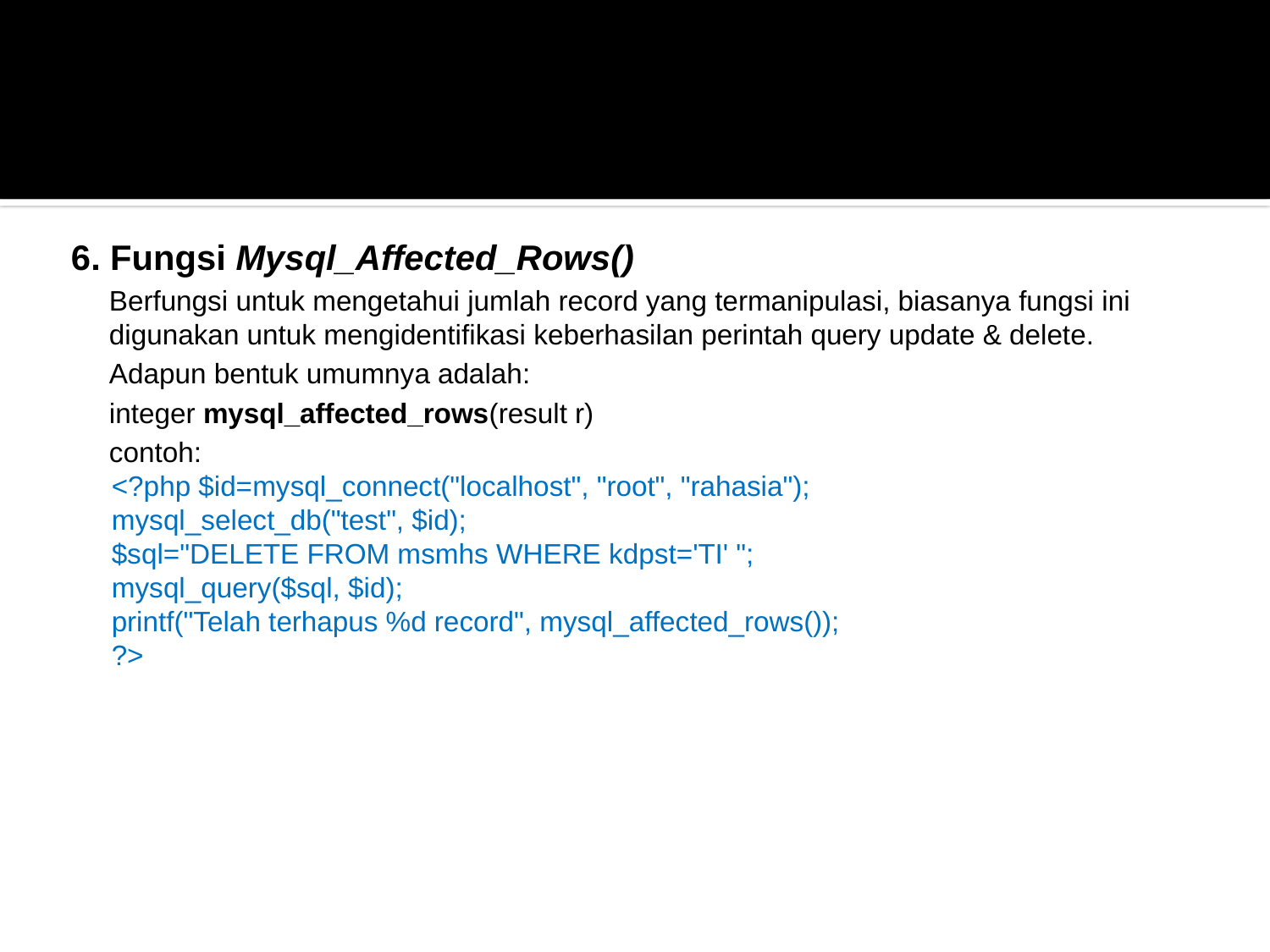

#
6. Fungsi Mysql_Affected_Rows()
Berfungsi untuk mengetahui jumlah record yang termanipulasi, biasanya fungsi ini digunakan untuk mengidentifikasi keberhasilan perintah query update & delete.
Adapun bentuk umumnya adalah:
integer mysql_affected_rows(result r)
contoh:
<?php $id=mysql_connect("localhost", "root", "rahasia");
mysql_select_db("test", $id);
$sql="DELETE FROM msmhs WHERE kdpst='TI' ";
mysql_query($sql, $id);
printf("Telah terhapus %d record", mysql_affected_rows());
?>